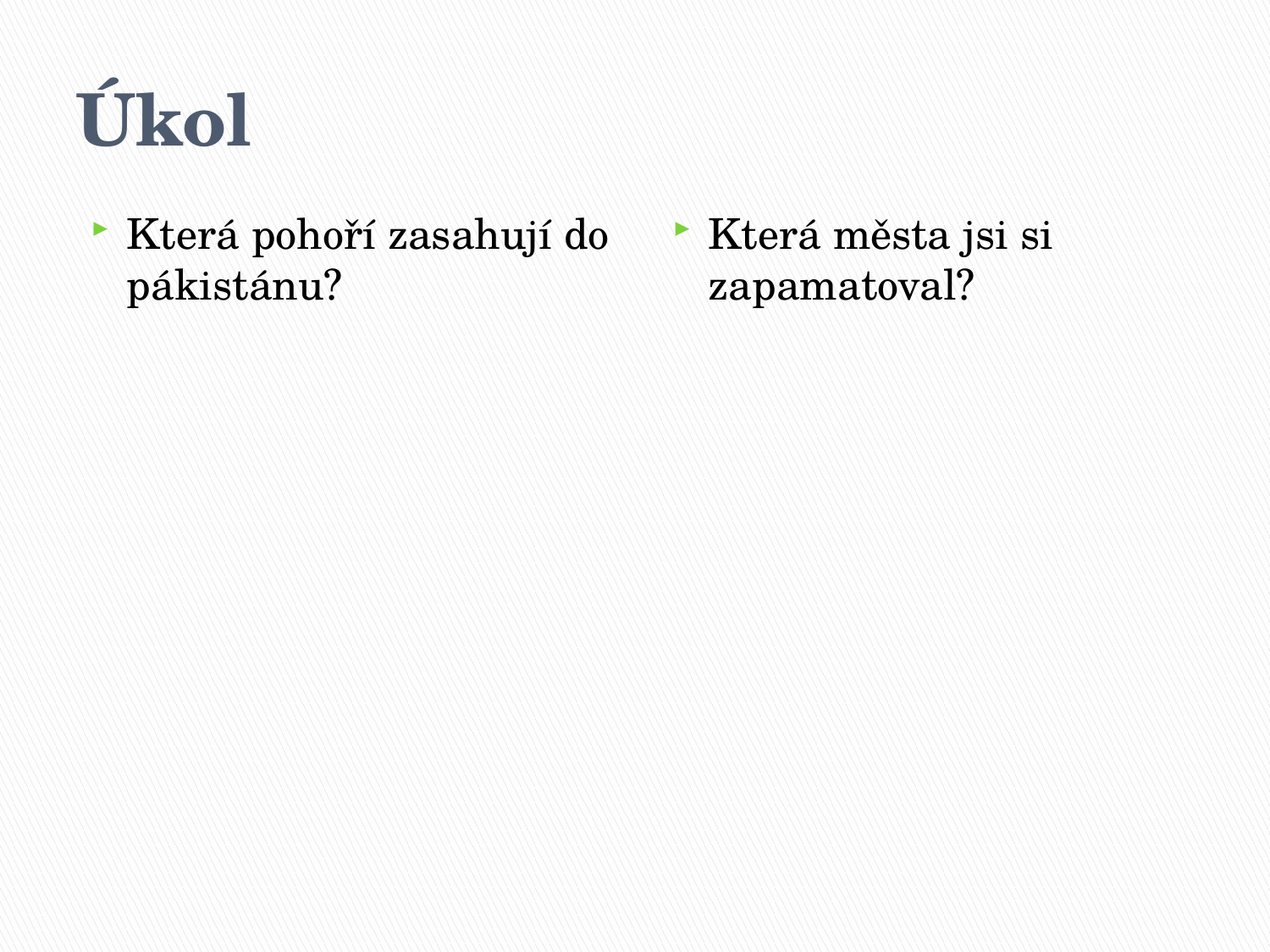

# Úkol
Která pohoří zasahují do pákistánu?
Která města jsi si zapamatoval?